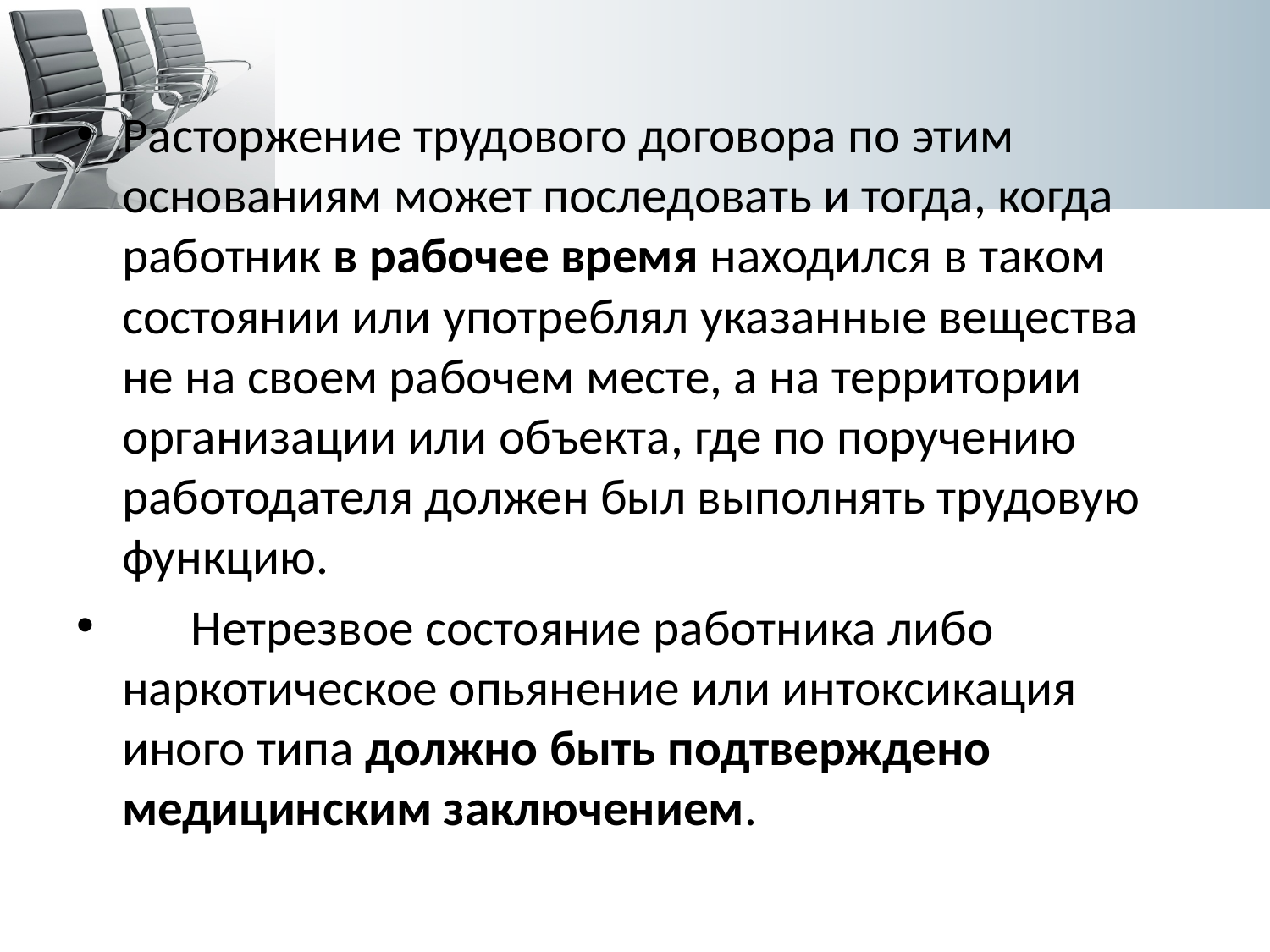

Расторжение трудового договора по этим основаниям может последовать и тогда, когда работник в рабочее время находился в таком состоянии или употреблял указанные вещества не на своем рабочем месте, а на территории организации или объекта, где по поручению работодателя должен был выполнять трудовую функцию.
      Нетрезвое состояние работника либо наркотическое опьянение или интоксикация иного типа должно быть подтверждено медицинским заключением.